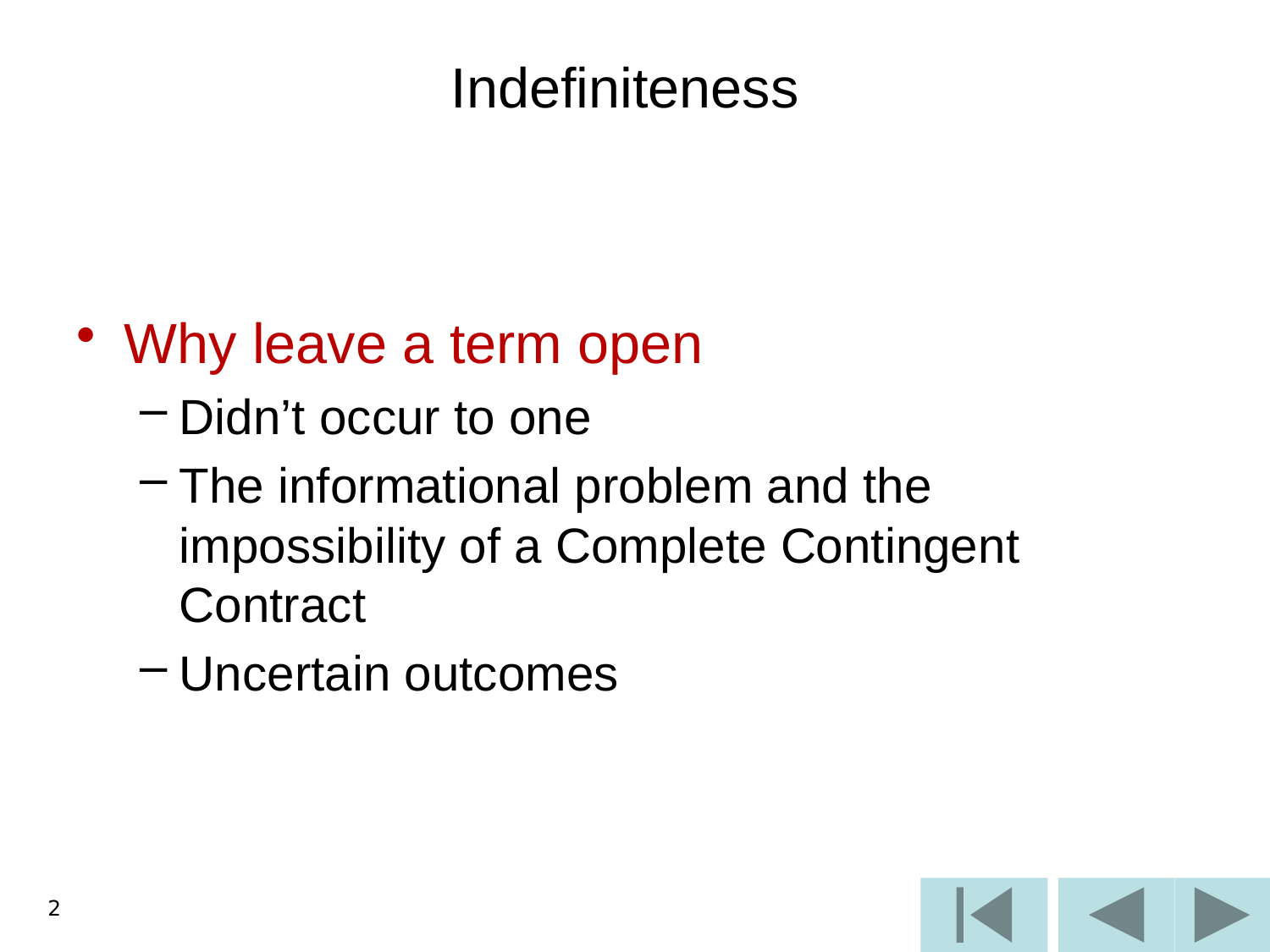

# Indefiniteness

Why leave a term open
Didn’t occur to one
The informational problem and the impossibility of a Complete Contingent Contract
Uncertain outcomes
2